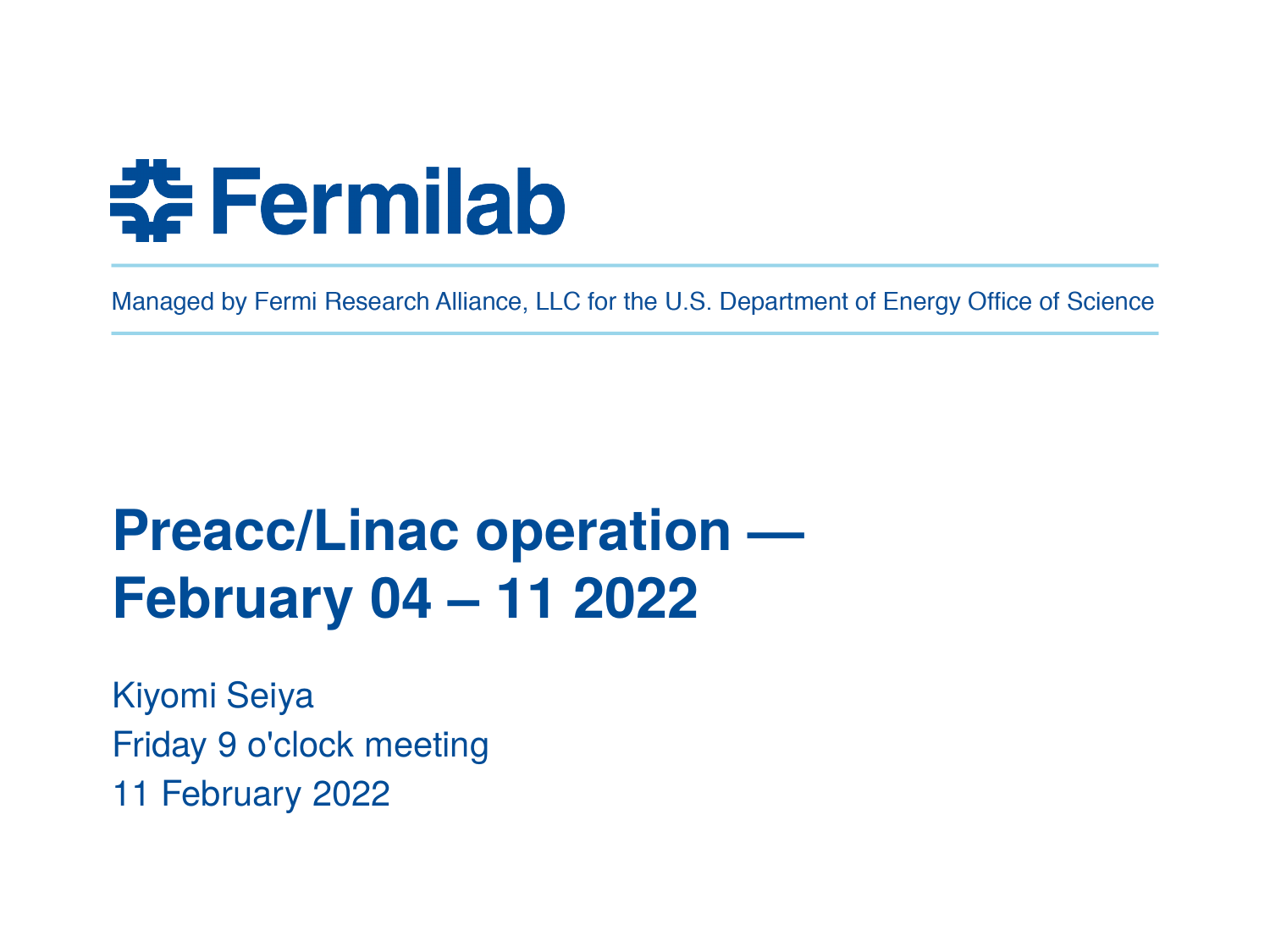

# Preacc/Linac operation — February 04 – 11 2022
Kiyomi Seiya
Friday 9 o'clock meeting
11 February 2022